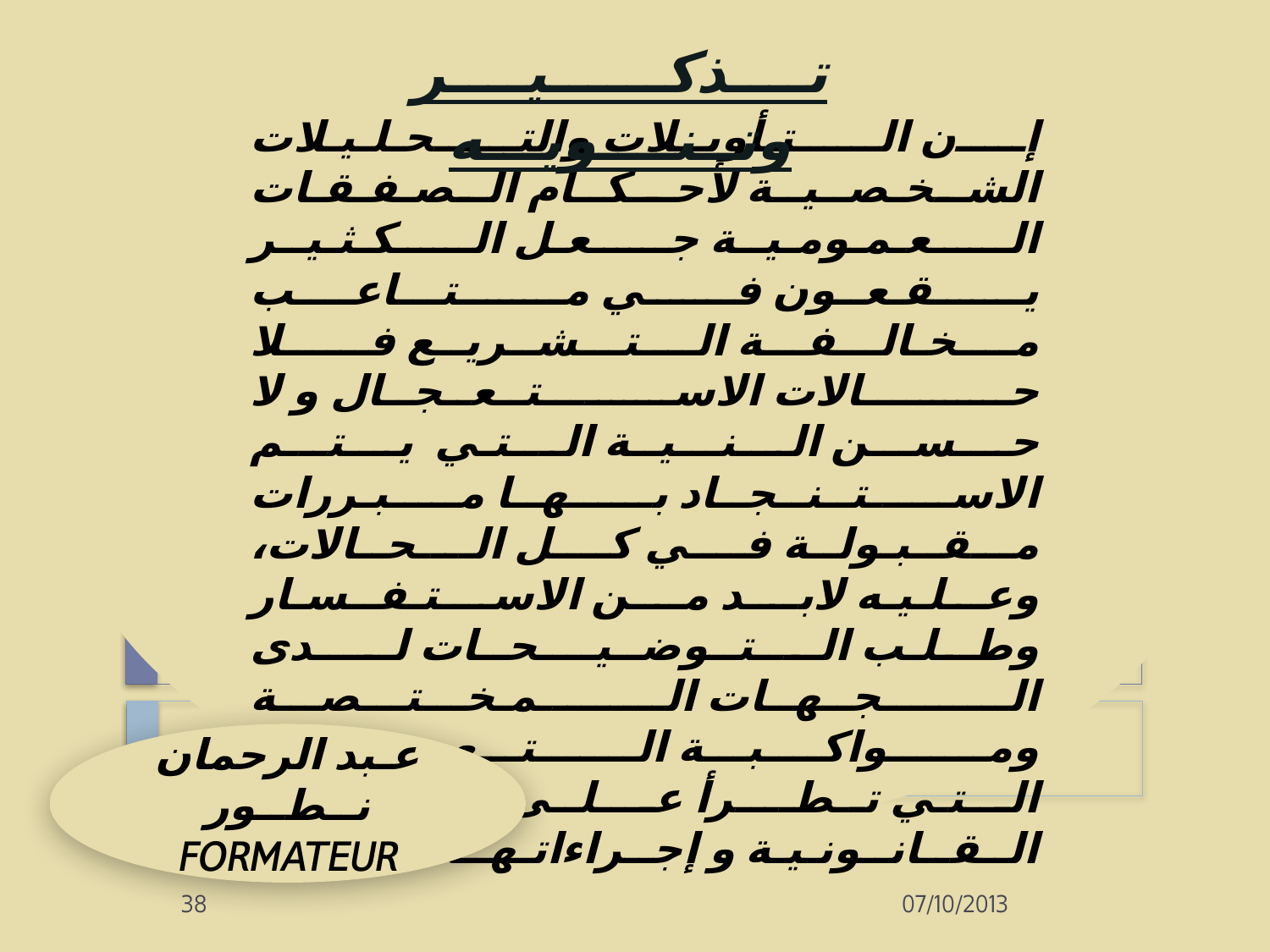

تــــذكــــــيــــر وتــنــــويـــه
إن الـتـأويــلات والتـحـلـيـلات الشـخـصــيــة لأحــكــام الـصـفـقـات الـعـمـومـيــة جـعـل الـكـثـيــر يـقـعــون فـي مــتـــاعــــب مــخـالـــفـــة الــتـــشــريــع فــــلا حــــالات الاســـتــعــجــال و لا حـــســـن الـــنـــيــة الـــتـي  يـــتـــم الاســتــنــجــاد بــهــا مـبـررات مـقــبـولــة فــي كــل الــحــالات، وعـلـيـه لابــد مــن الاســتـفــسـار وطـلـب الـــتــوضــيــــحــات لــــدى الــجــهــات الــمـخـــتـــصـــة ومــواكــــبـــة الــتـــعــديــــلات الـــتـي تــطــــرأ عــــلــى الــنــصـوص الــقــانــونـيـة و إجــراءاتـهــا.
عـبد الرحمان نــطــور
FORMATEUR
38

07/10/2013